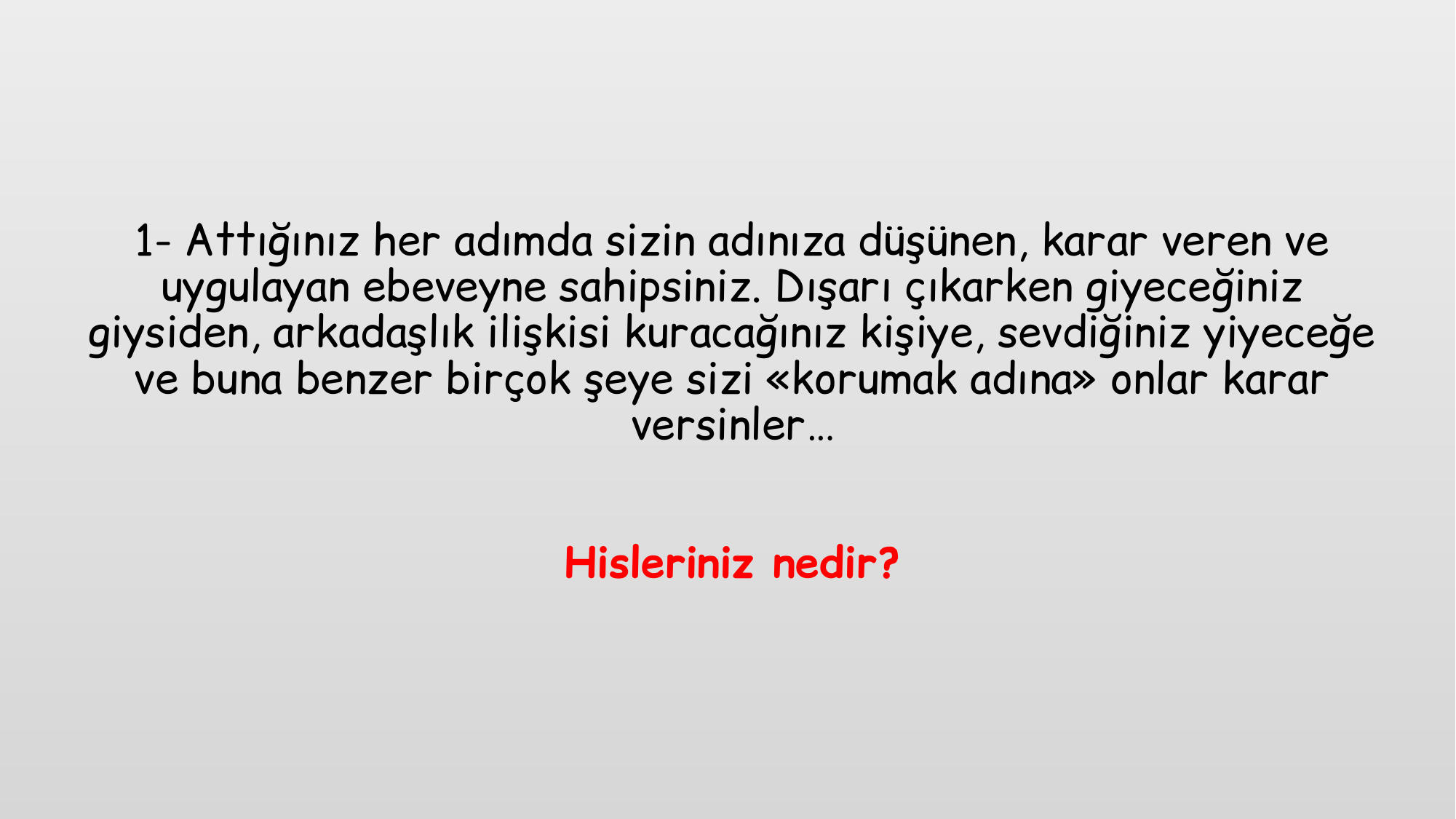

# 1- Attığınız her adımda sizin adınıza düşünen, karar veren ve uygulayan ebeveyne sahipsiniz. Dışarı çıkarken giyeceğiniz giysiden, arkadaşlık ilişkisi kuracağınız kişiye, sevdiğiniz yiyeceğe ve buna benzer birçok şeye sizi «korumak adına» onlar karar versinler… Hisleriniz nedir?